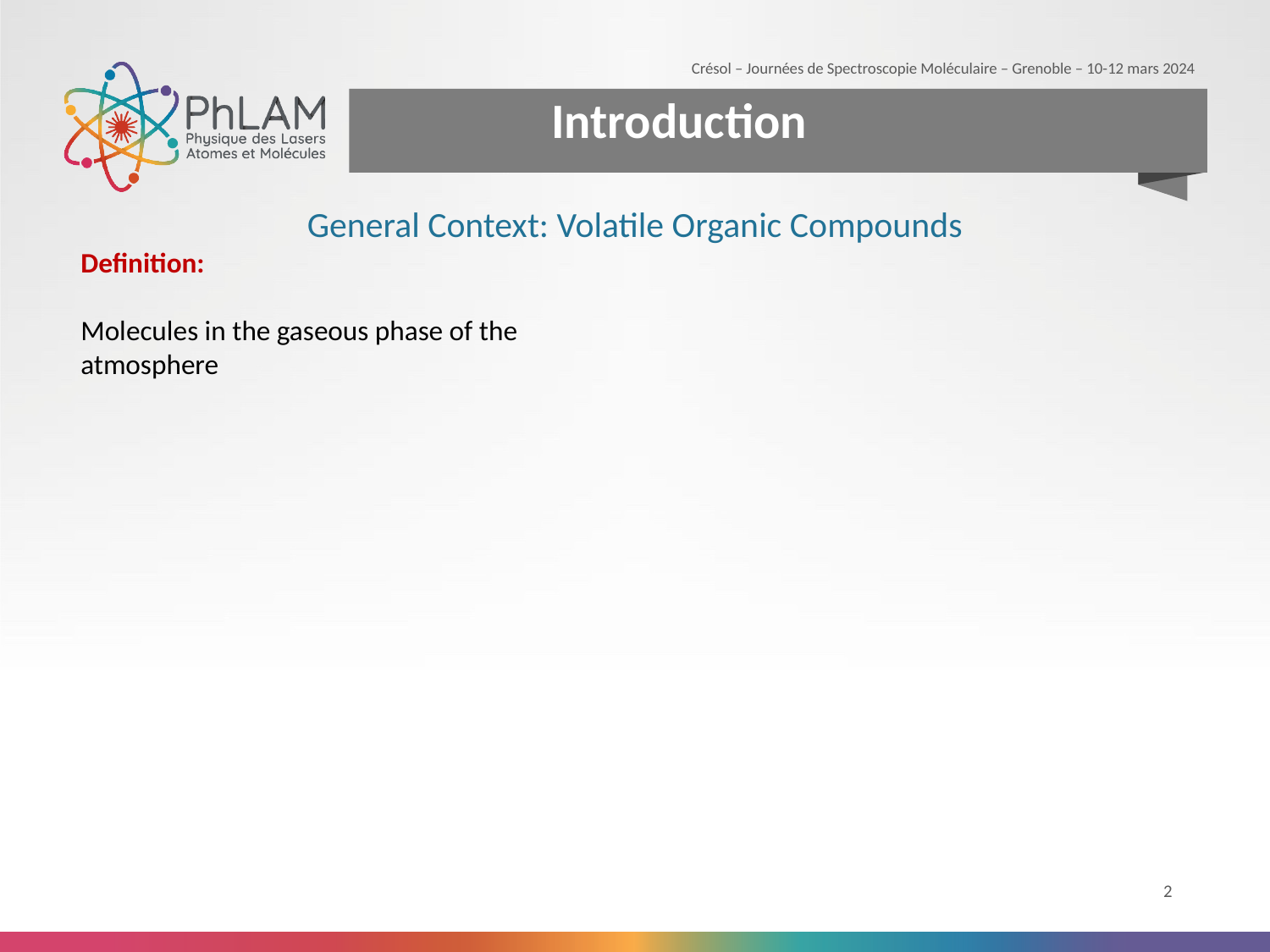

Crésol – Journées de Spectroscopie Moléculaire – Grenoble – 10-12 mars 2024
Introduction

General Context: Volatile Organic Compounds

Definition:

Molecules in the gaseous phase of the atmosphere